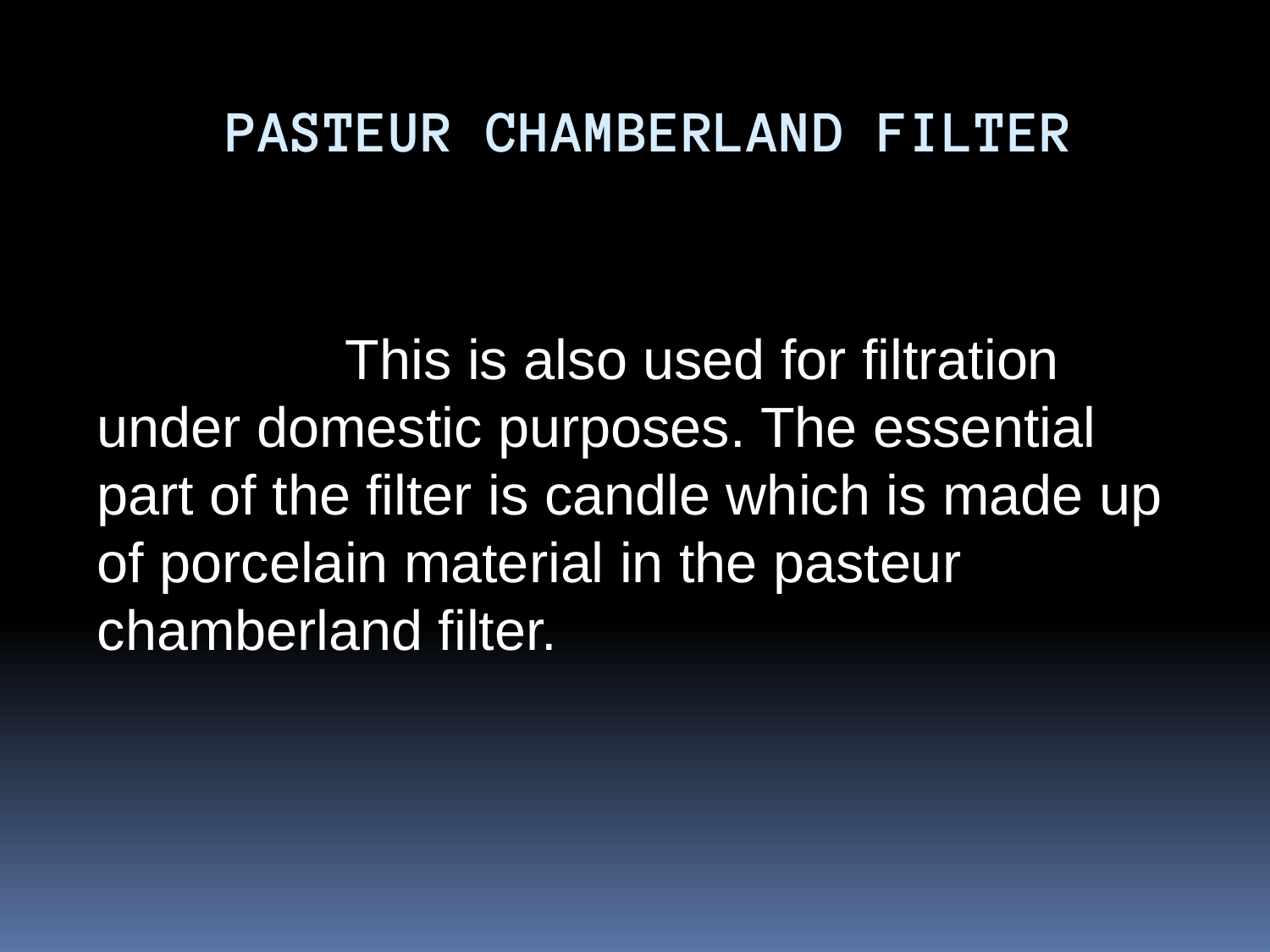

# PASTEUR CHAMBERLAND FILTER
                 This is also used for filtration under domestic purposes. The essential part of the filter is candle which is made up of porcelain material in the pasteur chamberland filter.